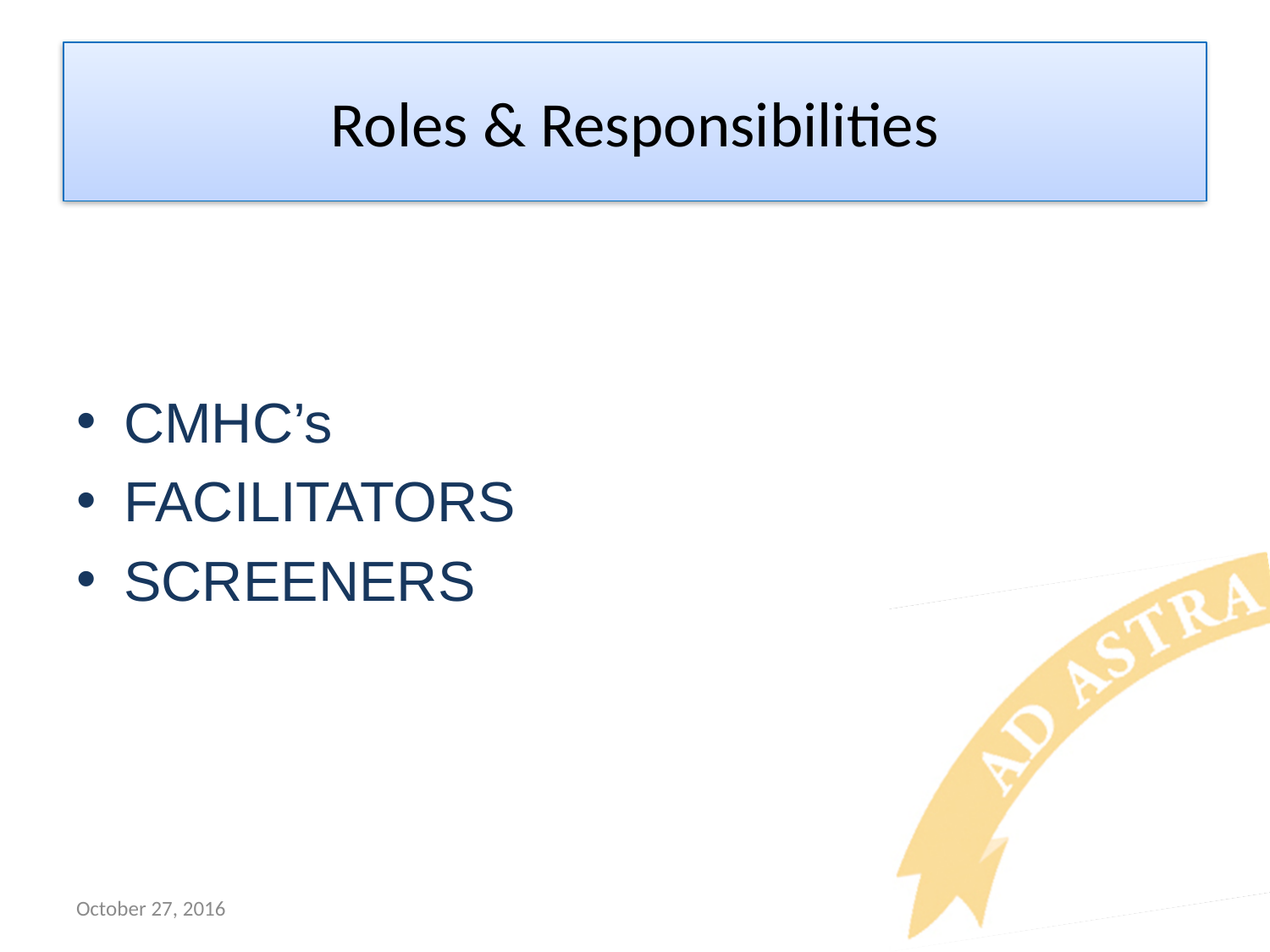

Roles & Responsibilities

CMHC’s
FACILITATORS
SCREENERS

October 27, 2016